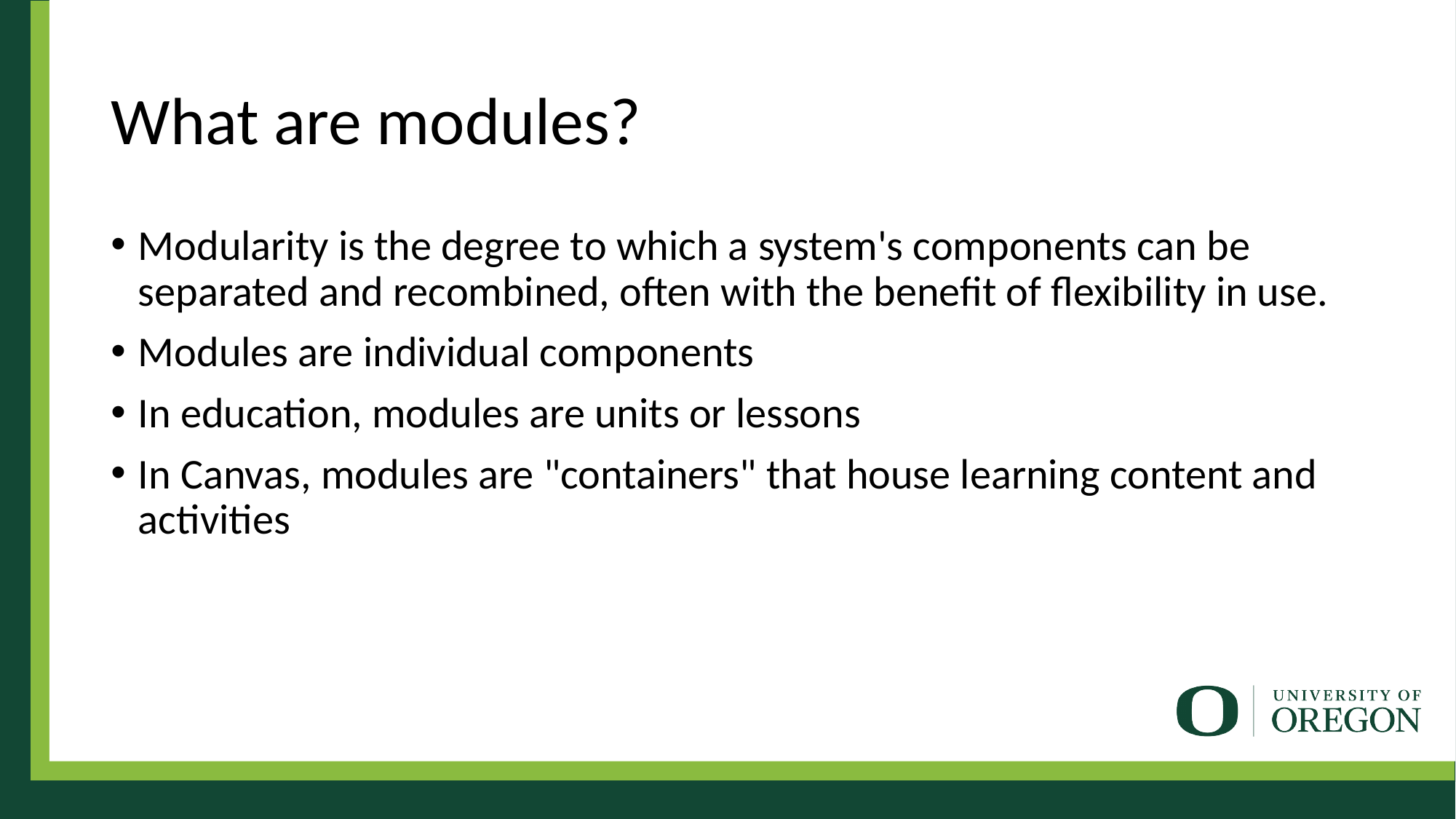

# What are modules?
Modularity is the degree to which a system's components can be separated and recombined, often with the benefit of flexibility in use.
Modules are individual components
In education, modules are units or lessons
In Canvas, modules are "containers" that house learning content and activities